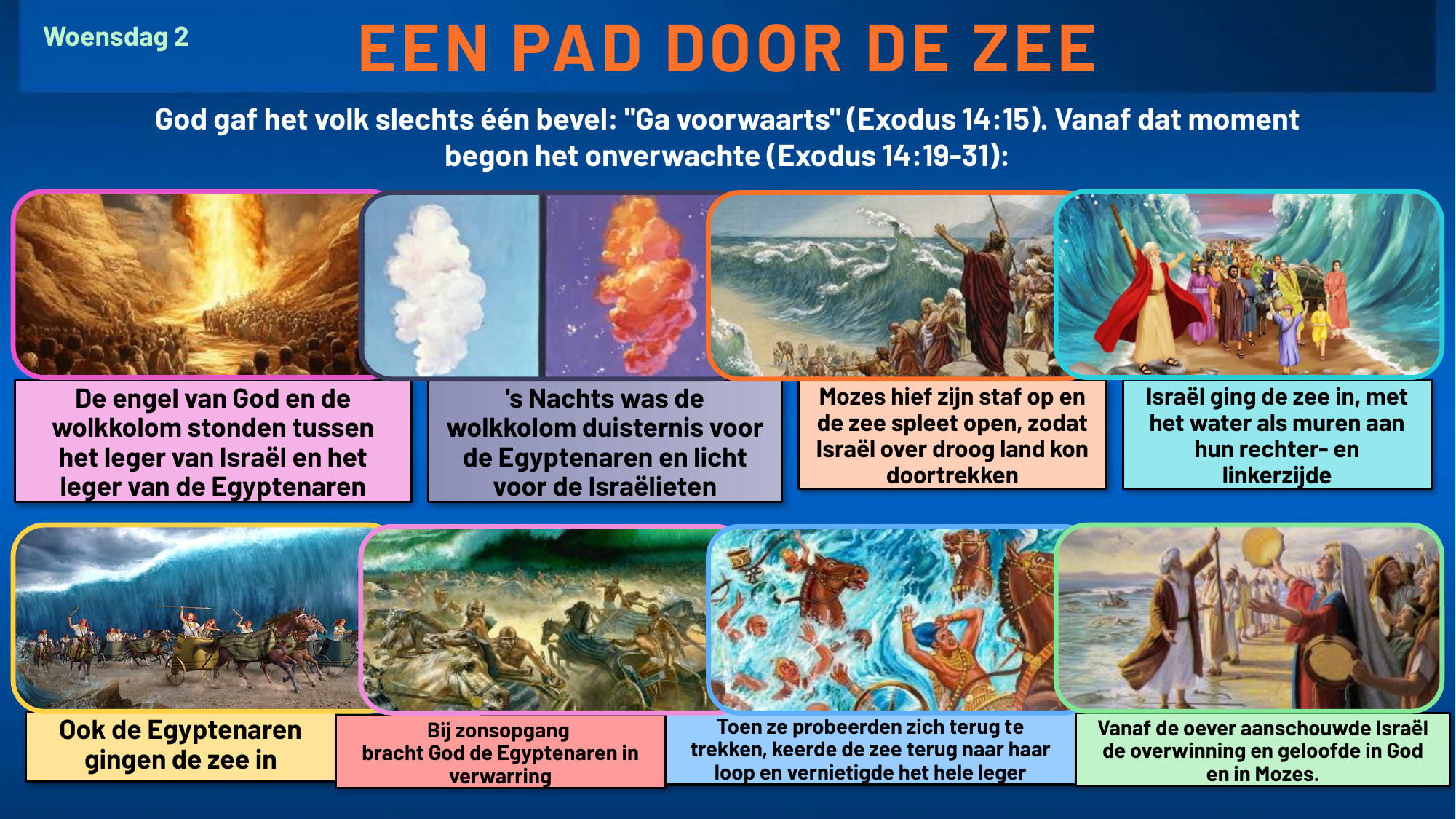

EEN PAD DOOR DE ZEE
Woensdag 2
God gaf het volk slechts één bevel: "Ga voorwaarts" (Exodus 14:15). Vanaf dat moment begon het onverwachte (Exodus 14:19-31):

De engel van God en de wolkkolom stonden tussen het leger van Israël en het leger van de Egyptenaren
's Nachts was de wolkkolom duisternis voor de Egyptenaren en licht voor de Israëlieten
Mozes hief zijn staf op en de zee spleet open, zodat Israël over droog land kon doortrekken
Israël ging de zee in, met het water als muren aan hun rechter- en linkerzijde

Ook de Egyptenaren gingen de zee in
Toen ze probeerden zich terug te trekken, keerde de zee terug naar haar loop en vernietigde het hele leger
Vanaf de oever aanschouwde Israël de overwinning en geloofde in God en in Mozes.
Bij zonsopgang
bracht God de Egyptenaren in verwarring